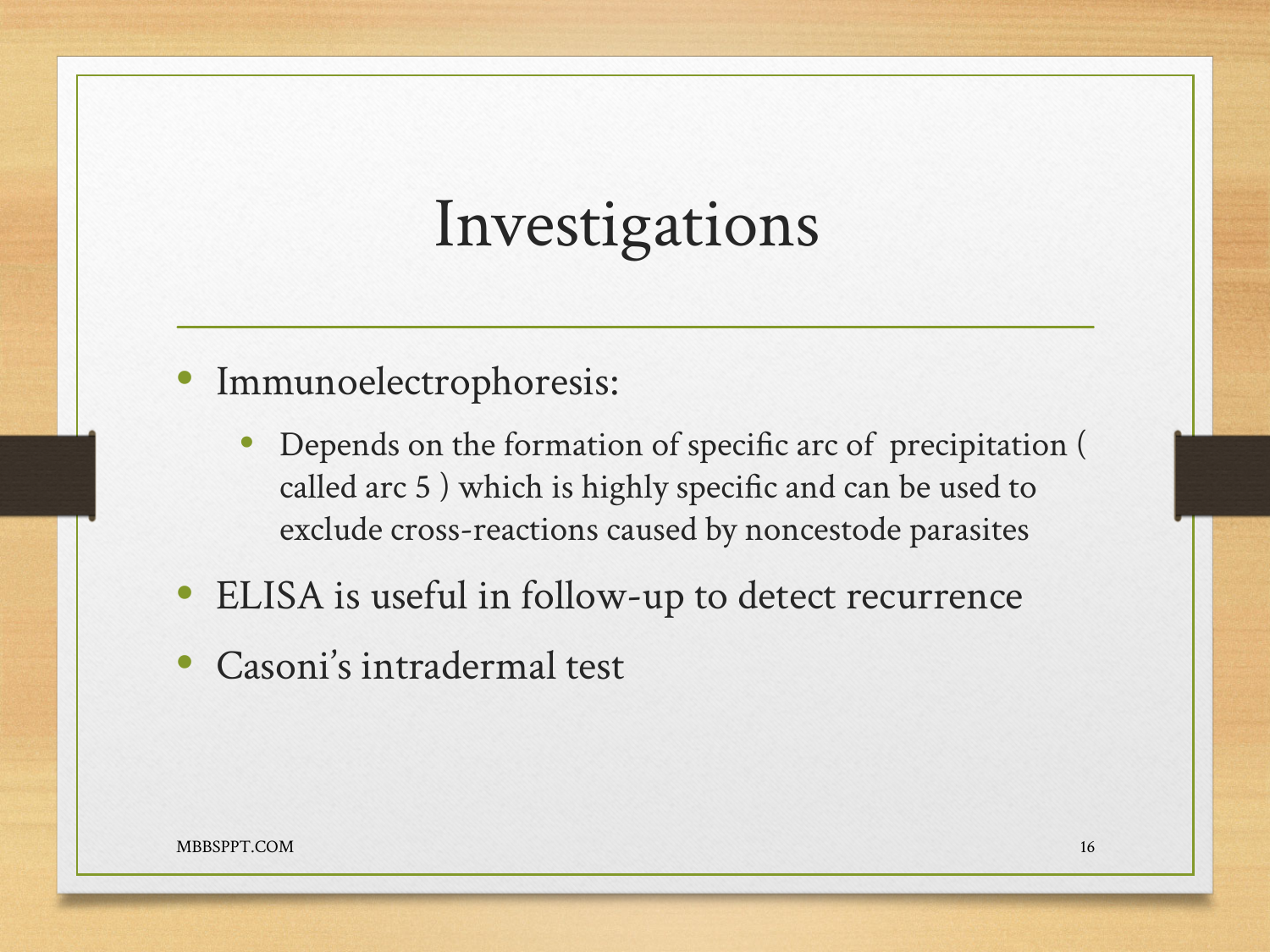

# Investigations
Immunoelectrophoresis:
Depends on the formation of specific arc of  precipitation ( called arc 5 ) which is highly specific and can be used to exclude cross-reactions caused by noncestode parasites
ELISA is useful in follow-up to detect recurrence
Casoni’s intradermal test
MBBSPPT.COM
16